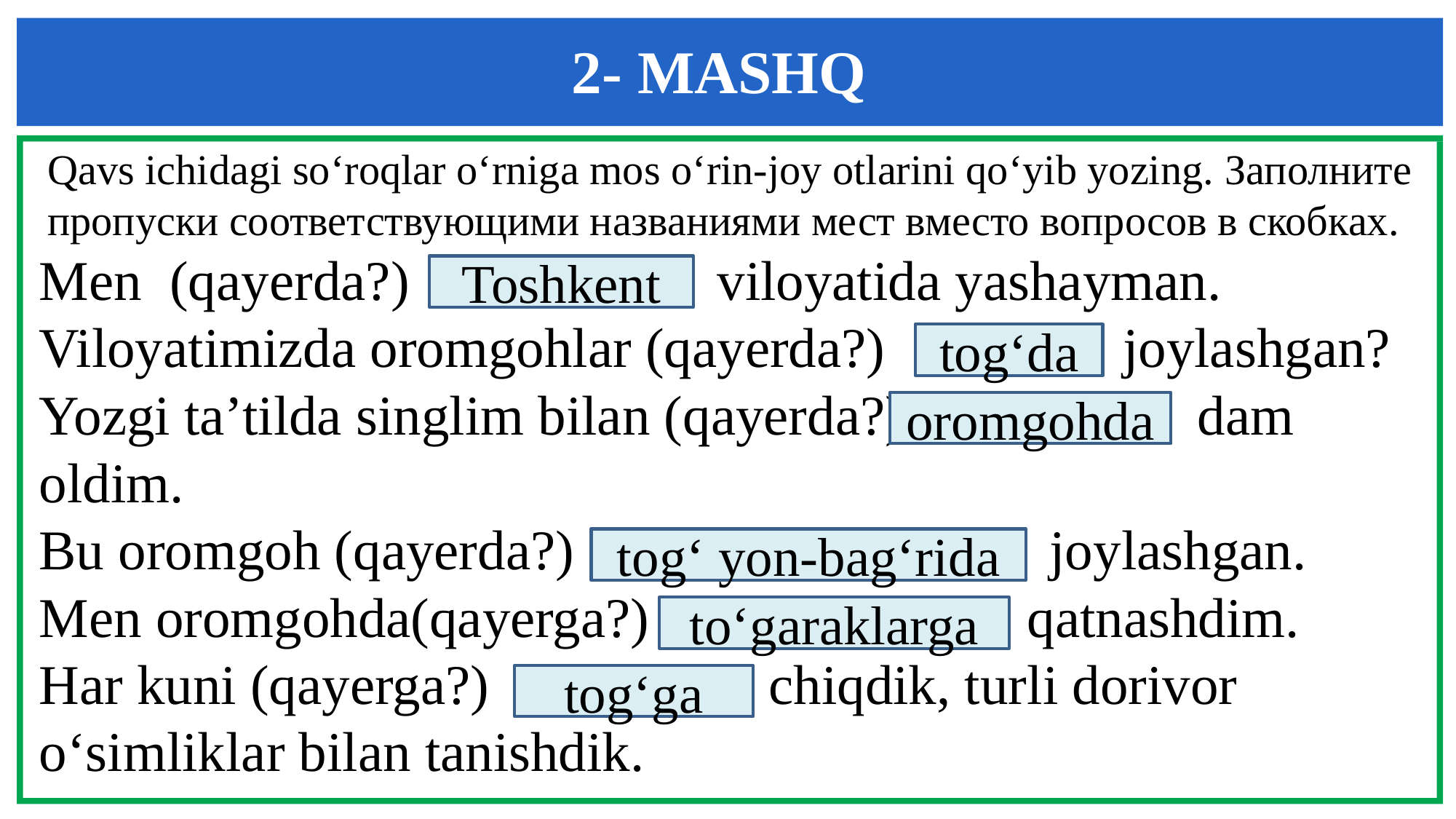

2- MASHQ
Qavs ichidagi so‘roqlar o‘rniga mos o‘rin-joy otlarini qo‘yib yozing. Заполните пропуски соответствующими названиями мест вместо вопросов в скобках.

Men  (qayerda?)                      viloyatida yashayman.
Viloyatimizda oromgohlar (qayerda?)                 joylashgan?
Yozgi ta’tilda singlim bilan (qayerda?)                     dam oldim.
Bu oromgoh (qayerda?)                                  joylashgan.
Men oromgohda(qayerga?)                           qatnashdim.
Har kuni (qayerga?)                    chiqdik, turli dorivor o‘simliklar bilan tanishdik.
Toshkent
tog‘da
oromgohda
tog‘ yon-bag‘rida
to‘garaklarga
tog‘ga